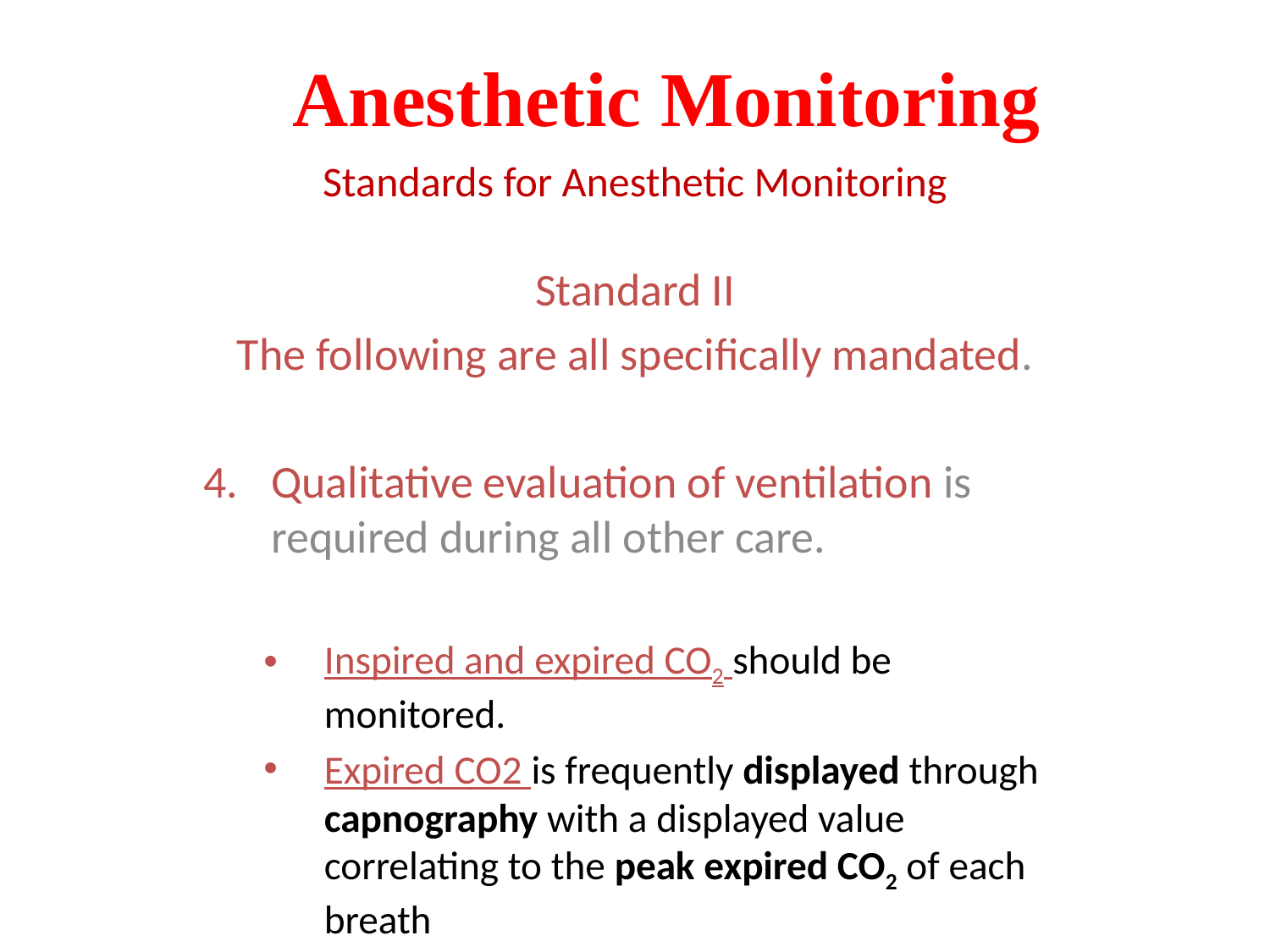

# Anesthetic Monitoring
Standards for Anesthetic Monitoring
Standard II
The following are all specifically mandated.

Qualitative evaluation of ventilation is required during all other care.

Inspired and expired CO2 should be monitored.
Expired CO2 is frequently displayed through capnography with a displayed value correlating to the peak expired CO2 of each breath